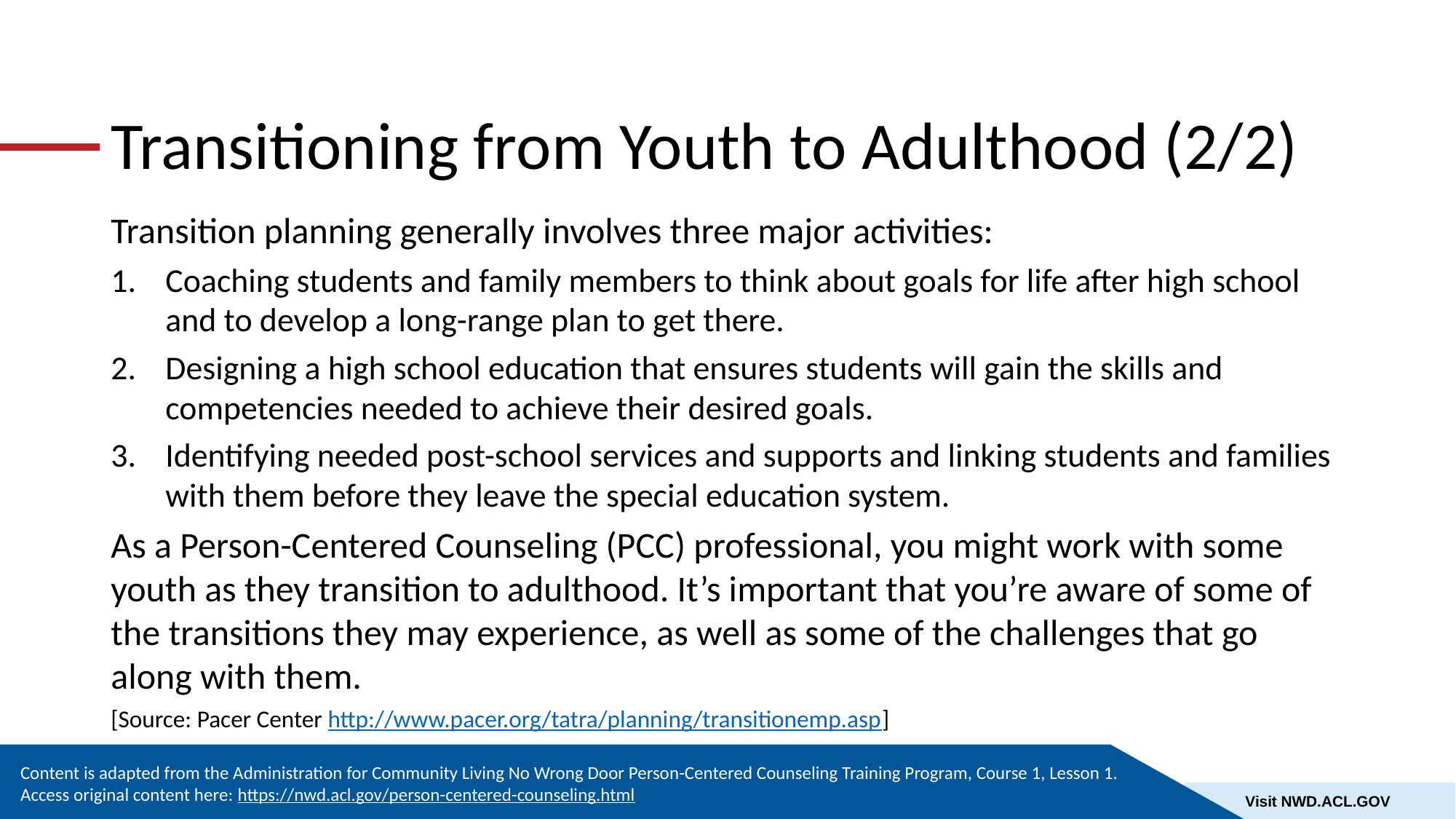

# Transitioning from Youth to Adulthood (2/2)
Transition planning generally involves three major activities:
Coaching students and family members to think about goals for life after high school and to develop a long-range plan to get there.
Designing a high school education that ensures students will gain the skills and competencies needed to achieve their desired goals.
Identifying needed post-school services and supports and linking students and families with them before they leave the special education system.
As a Person-Centered Counseling (PCC) professional, you might work with some youth as they transition to adulthood. It’s important that you’re aware of some of the transitions they may experience, as well as some of the challenges that go along with them.
[Source: Pacer Center http://www.pacer.org/tatra/planning/transitionemp.asp]